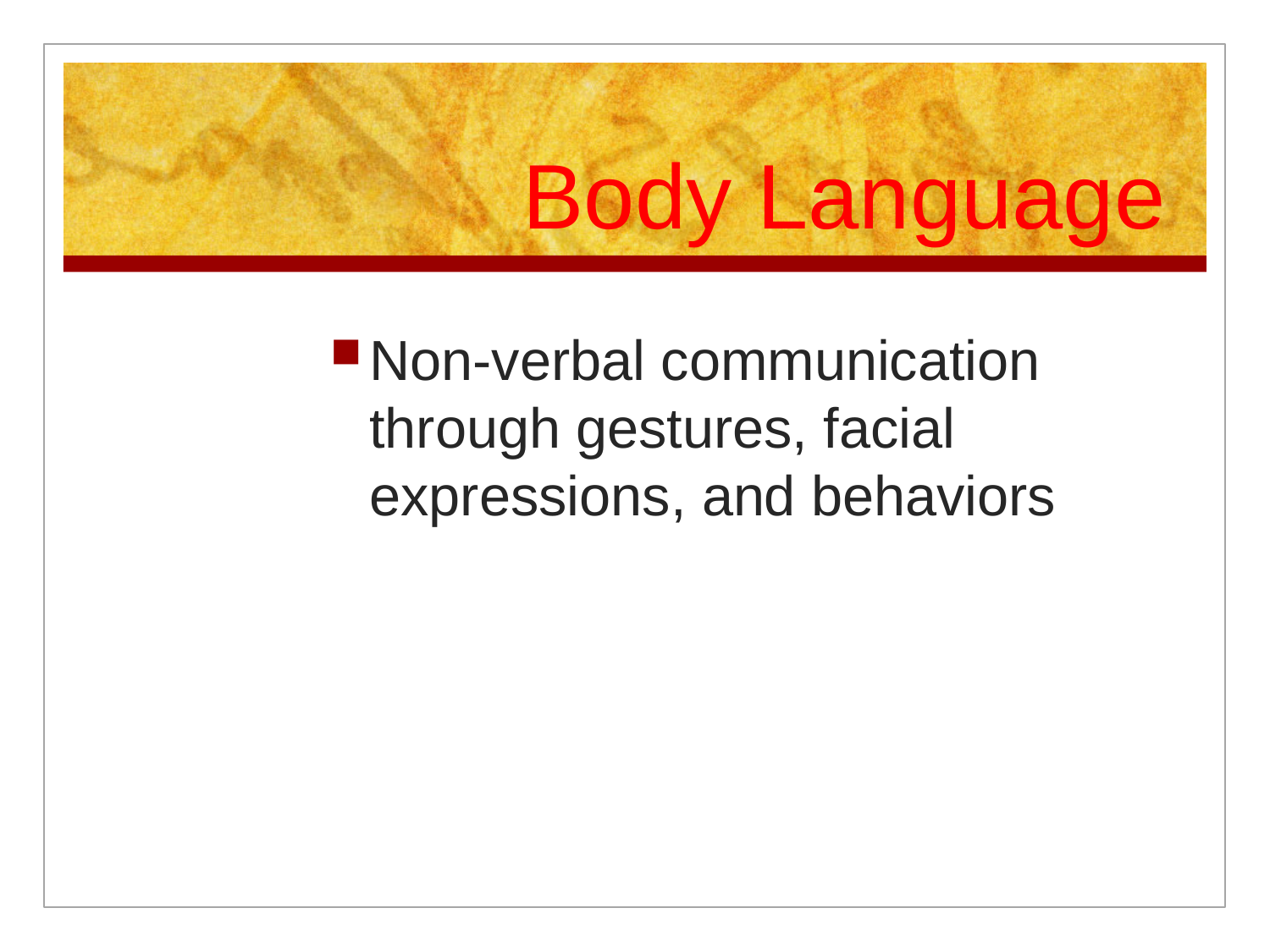

# Body Language
Non-verbal communication through gestures, facial expressions, and behaviors